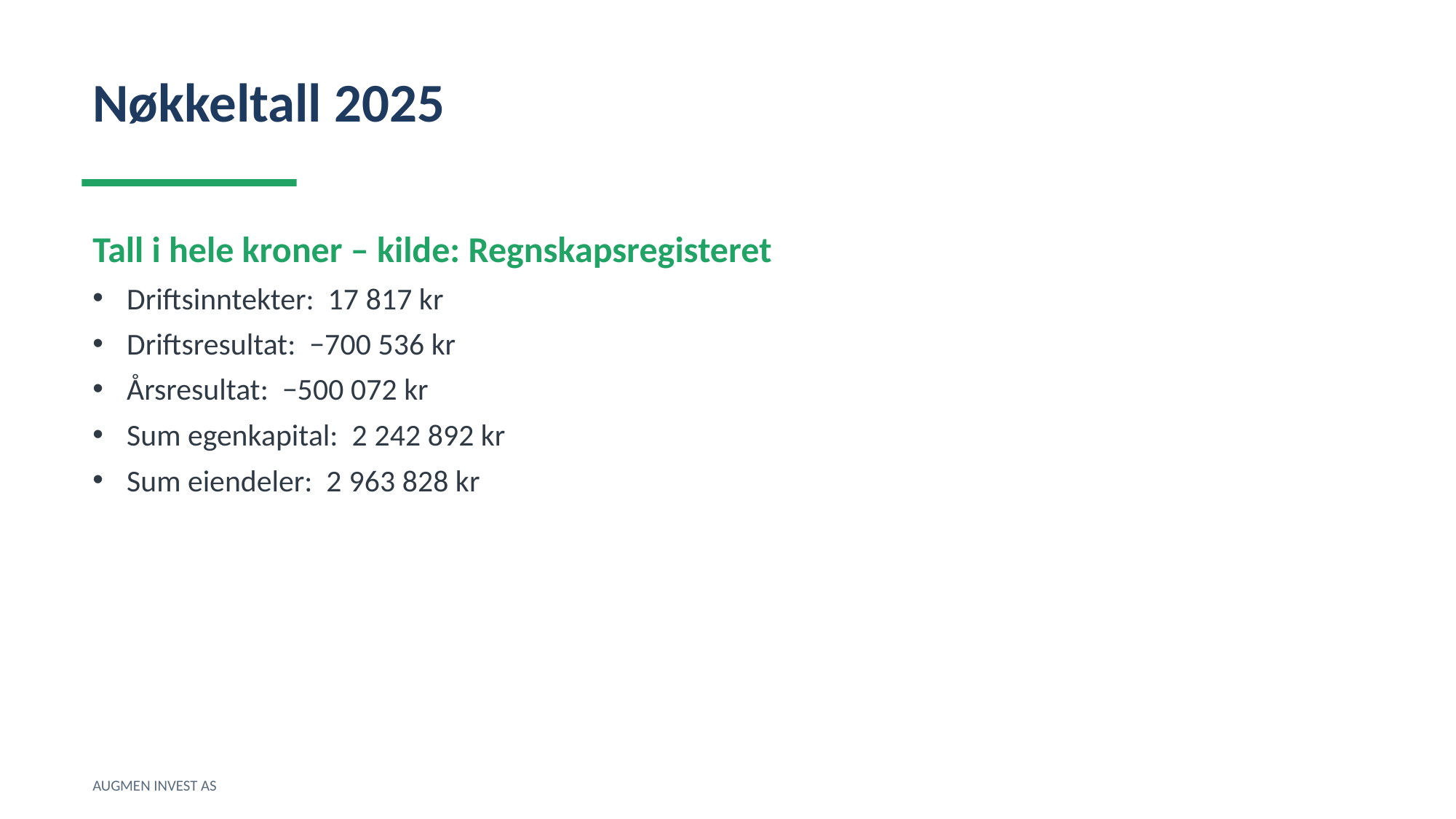

Nøkkeltall 2025

Tall i hele kroner – kilde: Regnskapsregisteret
Driftsinntekter:  17 817 kr
Driftsresultat:  −700 536 kr
Årsresultat:  −500 072 kr
Sum egenkapital:  2 242 892 kr
Sum eiendeler:  2 963 828 kr
AUGMEN INVEST AS